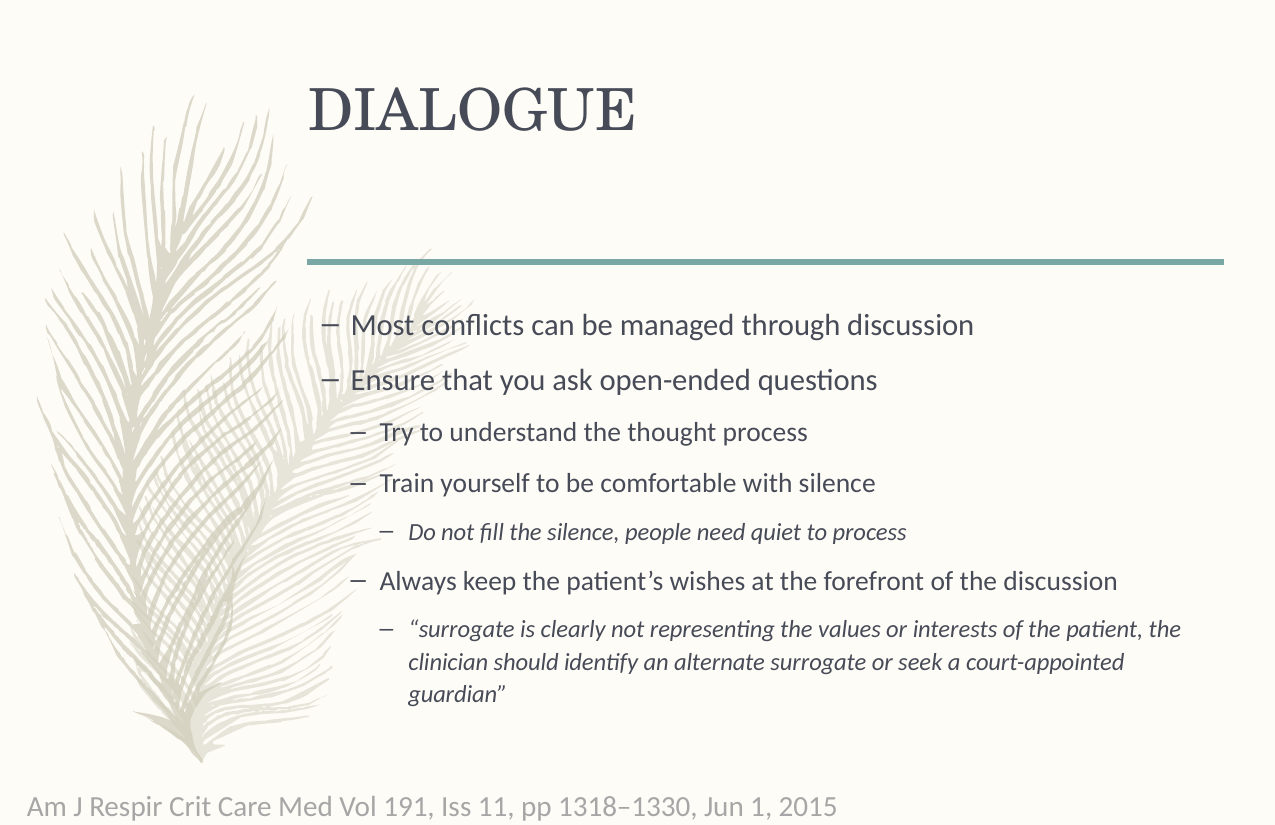

# DIALOGUE
Most conflicts can be managed through discussion
Ensure that you ask open-ended questions
Try to understand the thought process
Train yourself to be comfortable with silence
Do not fill the silence, people need quiet to process
Always keep the patient’s wishes at the forefront of the discussion
“surrogate is clearly not representing the values or interests of the patient, the clinician should identify an alternate surrogate or seek a court-appointed guardian”
Am J Respir Crit Care Med Vol 191, Iss 11, pp 1318–1330, Jun 1, 2015